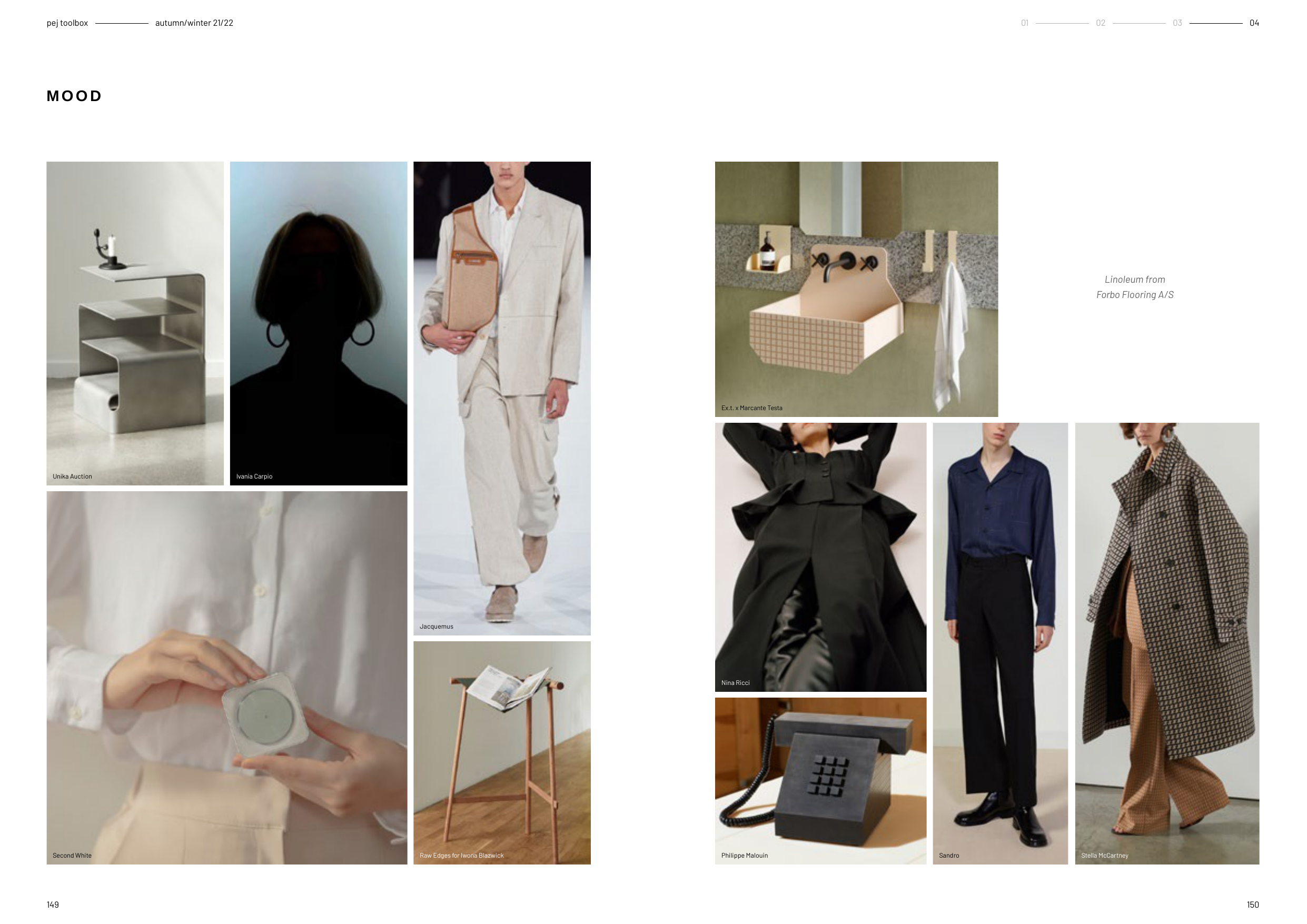

pej toolbox
autumn/winter 21/22
01
02
03
04

MOOD

Linoleum from  Forbo Flooring A/S
Ex.t. x Marcante Testa

Unika Auction
Ivania Carpio

Jacquemus

Nina Ricci

Second White
Raw Edges for Iwona Blazwick
Philippe Malouin
Sandro
Stella McCartney
149
150